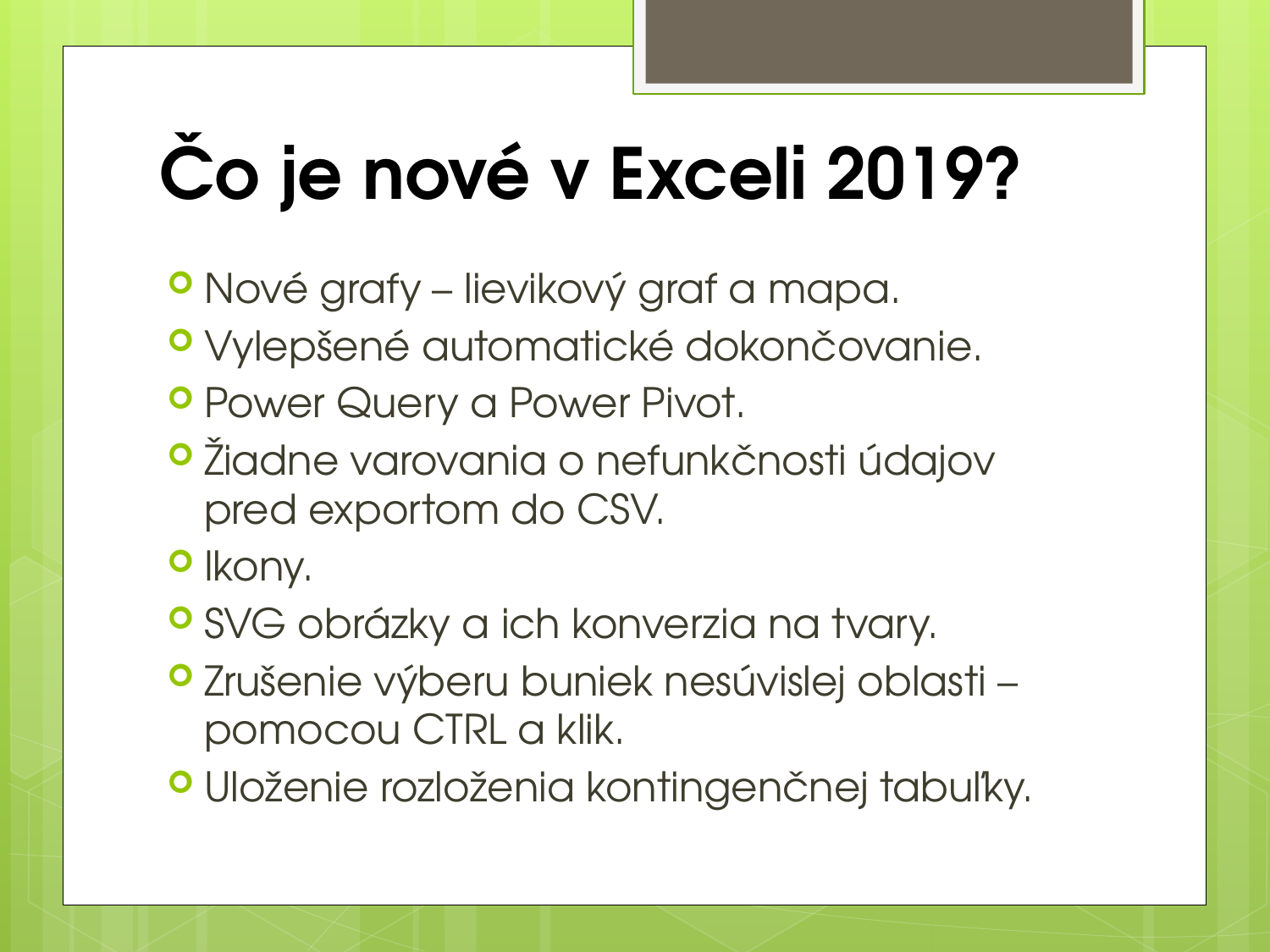

# Čo je nové v Exceli 2019?
Nové grafy – lievikový graf a mapa.
Vylepšené automatické dokončovanie.
Power Query a Power Pivot.
Žiadne varovania o nefunkčnosti údajov pred exportom do CSV.
Ikony.
SVG obrázky a ich konverzia na tvary.
Zrušenie výberu buniek nesúvislej oblasti – pomocou CTRL a klik.
Uloženie rozloženia kontingenčnej tabuľky.